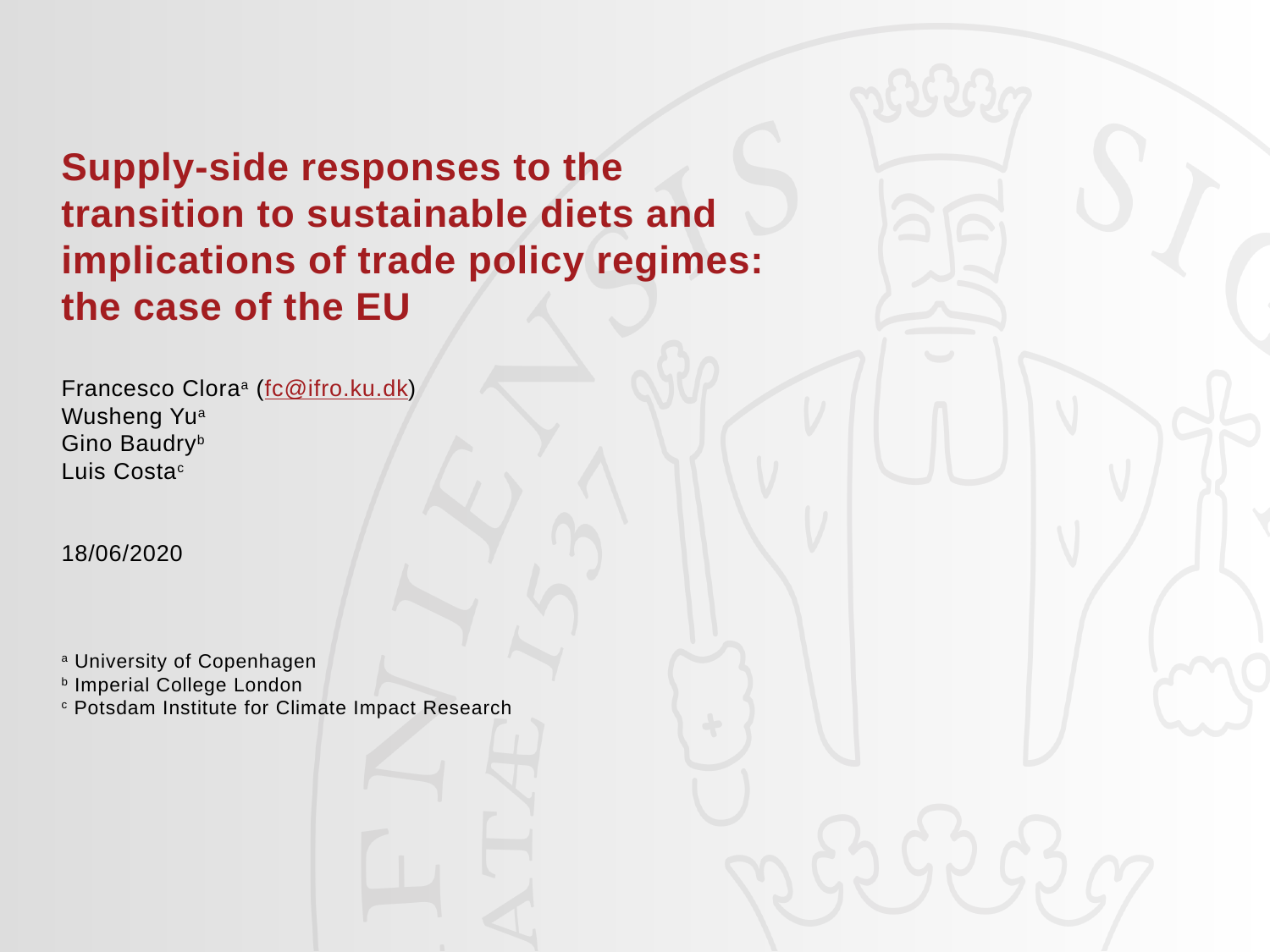

#
Supply-side responses to the transition to sustainable diets and implications of trade policy regimes:
the case of the EU
Francesco Cloraa (fc@ifro.ku.dk)
Wusheng Yua
Gino Baudryb
Luis Costac

18/06/2020

a University of Copenhagen
b Imperial College London
c Potsdam Institute for Climate Impact Research